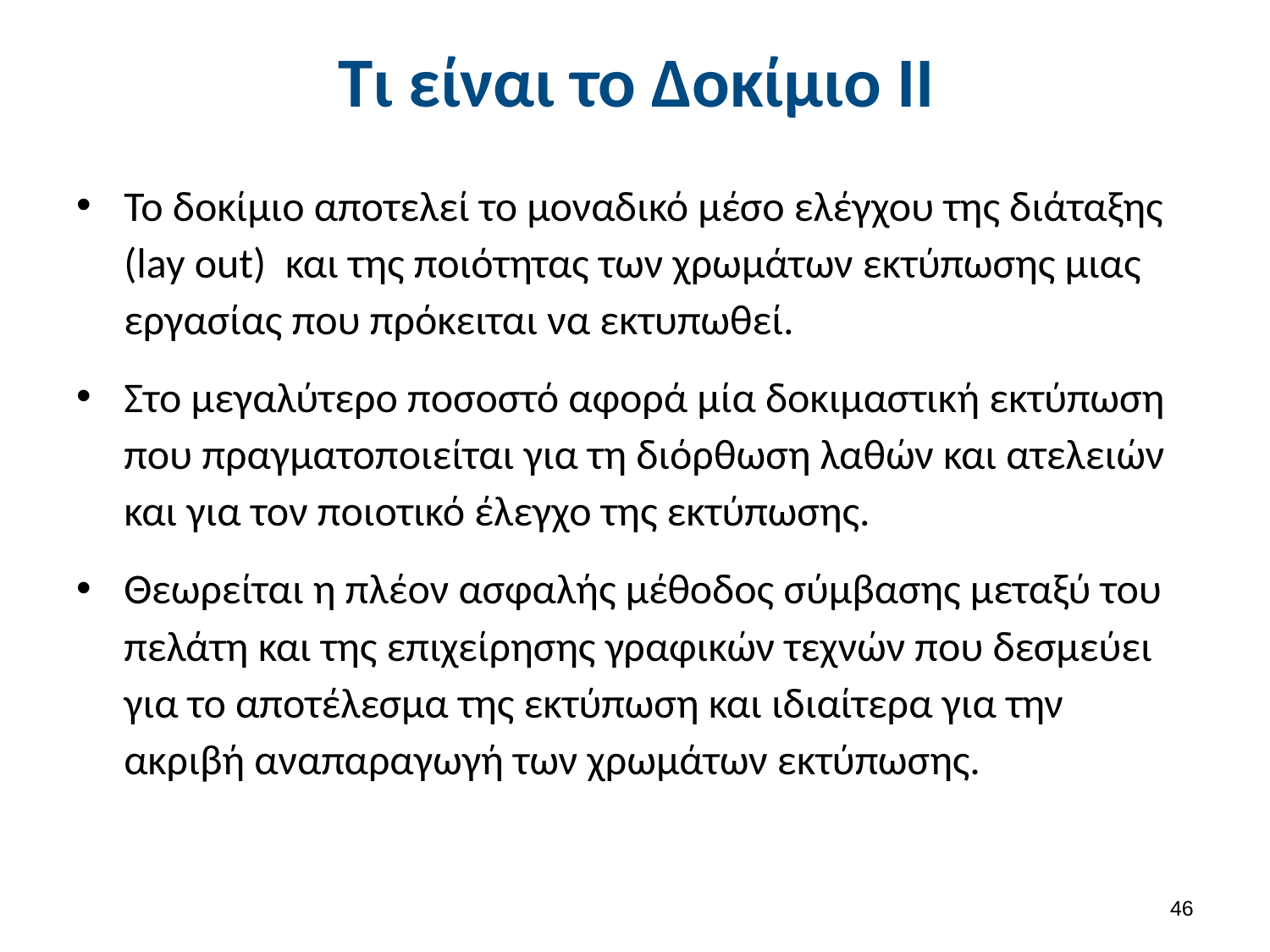

# Τι είναι το Δοκίμιο ΙΙ
Το δοκίμιο αποτελεί το μοναδικό μέσο ελέγχου της διάταξης (lay out)  και της ποιότητας των χρωμάτων εκτύπωσης μιας εργασίας που πρόκειται να εκτυπωθεί.
Στο μεγαλύτερο ποσοστό αφορά μία δοκιμαστική εκτύπωση που πραγματοποιείται για τη διόρθωση λαθών και ατελειών και για τον ποιοτικό έλεγχο της εκτύπωσης.
Θεωρείται η πλέον ασφαλής μέθοδος σύμβασης μεταξύ του πελάτη και της επιχείρησης γραφικών τεχνών που δεσμεύει για το αποτέλεσμα της εκτύπωση και ιδιαίτερα για την ακριβή αναπαραγωγή των χρωμάτων εκτύπωσης.
46